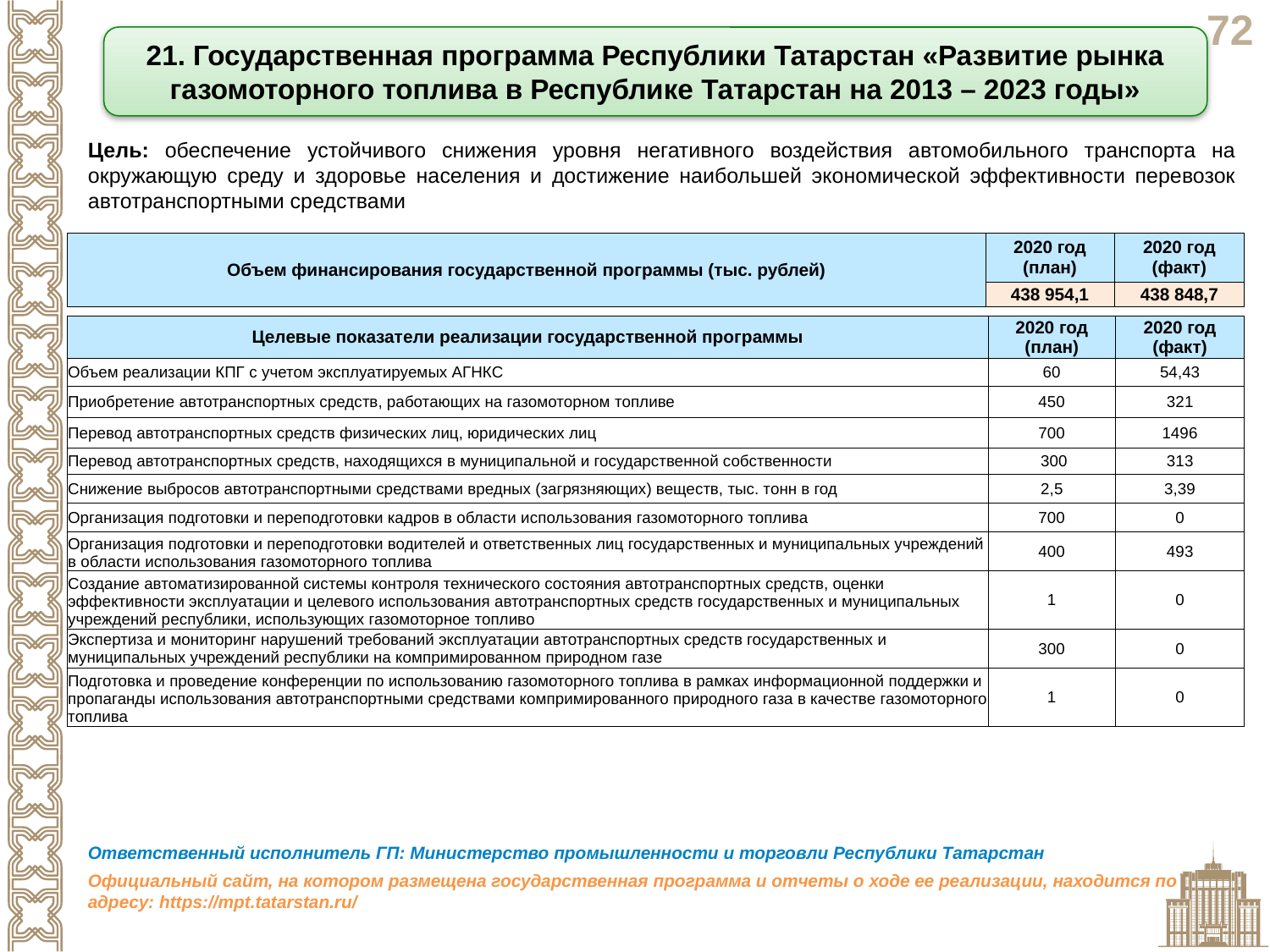

21. Государственная программа Республики Татарстан «Развитие рынка газомоторного топлива в Республике Татарстан на 2013 – 2023 годы»
Цель: обеспечение устойчивого снижения уровня негативного воздействия автомобильного транспорта на окружающую среду и здоровье населения и достижение наибольшей экономической эффективности перевозок автотранспортными средствами
| Объем финансирования государственной программы (тыс. рублей) | 2020 год (план) | 2020 год (факт) |
| --- | --- | --- |
|  | 438 954,1 | 438 848,7 |
| Целевые показатели реализации государственной программы | 2020 год (план) | 2020 год (факт) |
| --- | --- | --- |
| Объем реализации КПГ с учетом эксплуатируемых АГНКС | 60 | 54,43 |
| Приобретение автотранспортных средств, работающих на газомоторном топливе | 450 | 321 |
| Перевод автотранспортных средств физических лиц, юридических лиц | 700 | 1496 |
| Перевод автотранспортных средств, находящихся в муниципальной и государственной собственности | 300 | 313 |
| Снижение выбросов автотранспортными средствами вредных (загрязняющих) веществ, тыс. тонн в год | 2,5 | 3,39 |
| Организация подготовки и переподготовки кадров в области использования газомоторного топлива | 700 | 0 |
| Организация подготовки и переподготовки водителей и ответственных лиц государственных и муниципальных учреждений в области использования газомоторного топлива | 400 | 493 |
| Создание автоматизированной системы контроля технического состояния автотранспортных средств, оценки эффективности эксплуатации и целевого использования автотранспортных средств государственных и муниципальных учреждений республики, использующих газомоторное топливо | 1 | 0 |
| Экспертиза и мониторинг нарушений требований эксплуатации автотранспортных средств государственных и муниципальных учреждений республики на компримированном природном газе | 300 | 0 |
| Подготовка и проведение конференции по использованию газомоторного топлива в рамках информационной поддержки и пропаганды использования автотранспортными средствами компримированного природного газа в качестве газомоторного топлива | 1 | 0 |
Ответственный исполнитель ГП: Министерство промышленности и торговли Республики Татарстан
Официальный сайт, на котором размещена государственная программа и отчеты о ходе ее реализации, находится по адресу: https://mpt.tatarstan.ru/